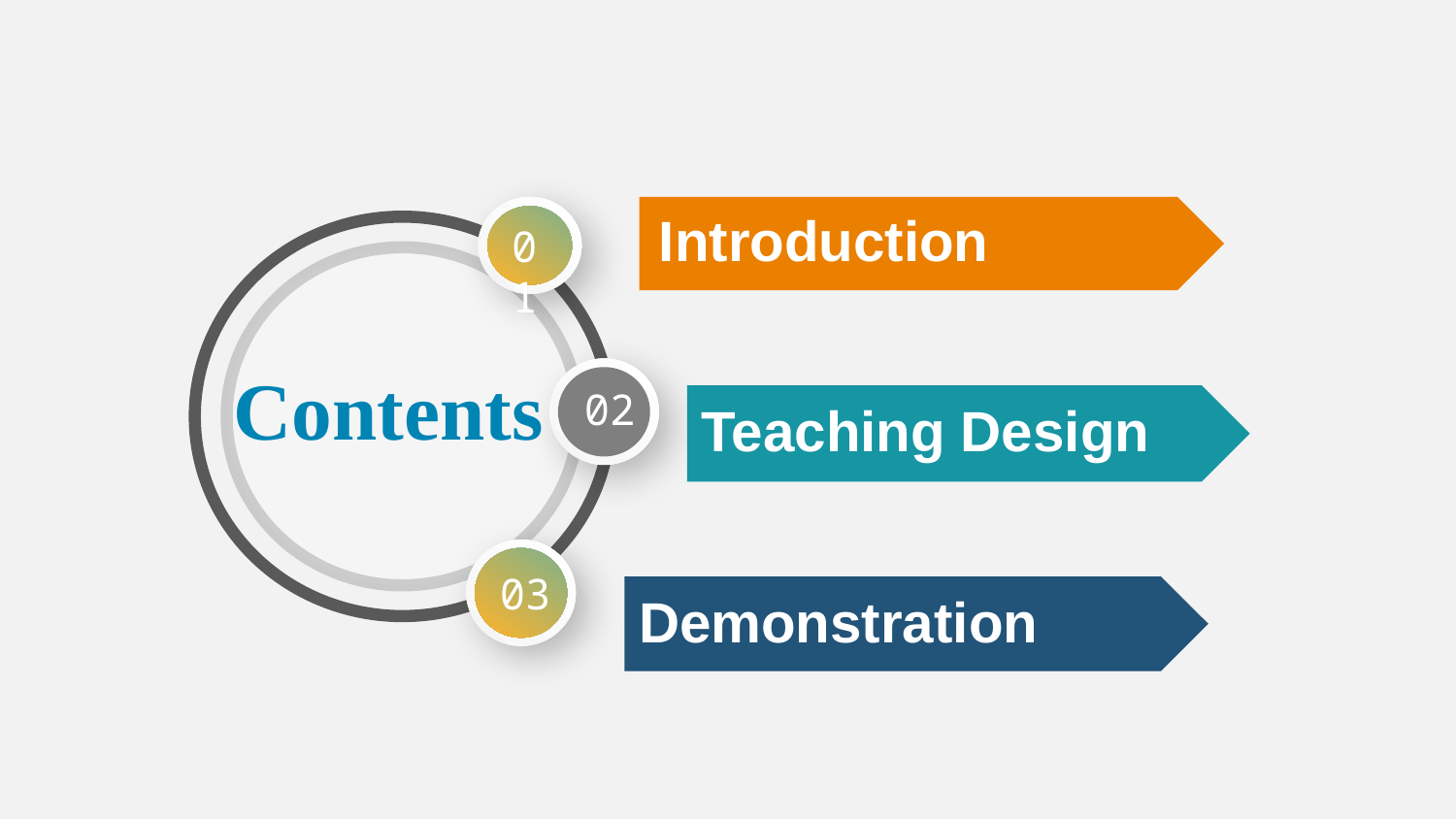

01

Introduction

Contents

02

Teaching Design

03

Demonstration